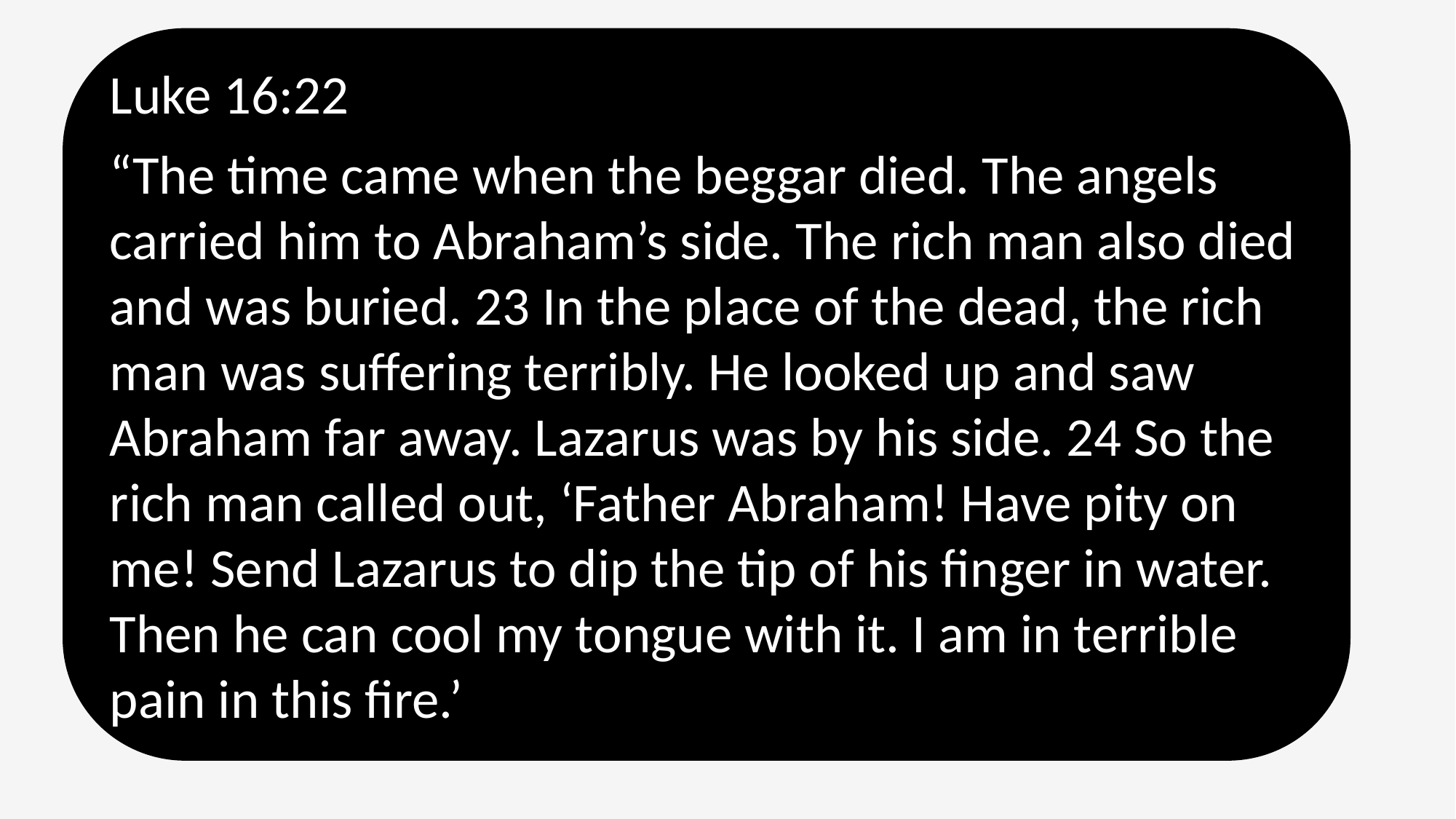

Luke 16:22

“The time came when the beggar died. The angels carried him to Abraham’s side. The rich man also died and was buried. 23 In the place of the dead, the rich man was suffering terribly. He looked up and saw Abraham far away. Lazarus was by his side. 24 So the rich man called out, ‘Father Abraham! Have pity on me! Send Lazarus to dip the tip of his finger in water. Then he can cool my tongue with it. I am in terrible pain in this fire.’